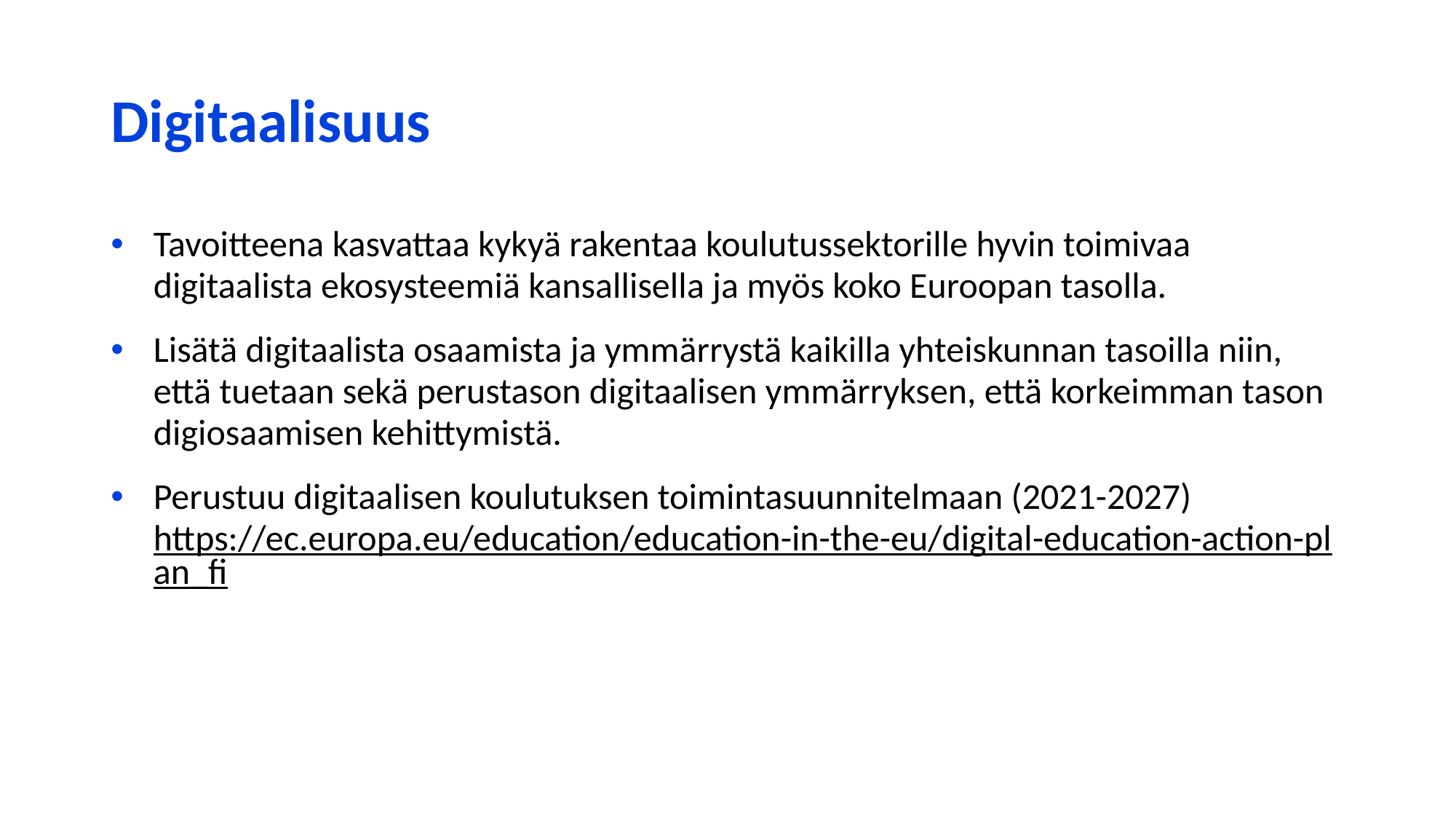

# Digitaalisuus
Tavoitteena kasvattaa kykyä rakentaa koulutussektorille hyvin toimivaa digitaalista ekosysteemiä kansallisella ja myös koko Euroopan tasolla.
Lisätä digitaalista osaamista ja ymmärrystä kaikilla yhteiskunnan tasoilla niin, että tuetaan sekä perustason digitaalisen ymmärryksen, että korkeimman tason digiosaamisen kehittymistä.
Perustuu digitaalisen koulutuksen toimintasuunnitelmaan (2021-2027)
https://ec.europa.eu/education/education-in-the-eu/digital-education-action-plan_fi